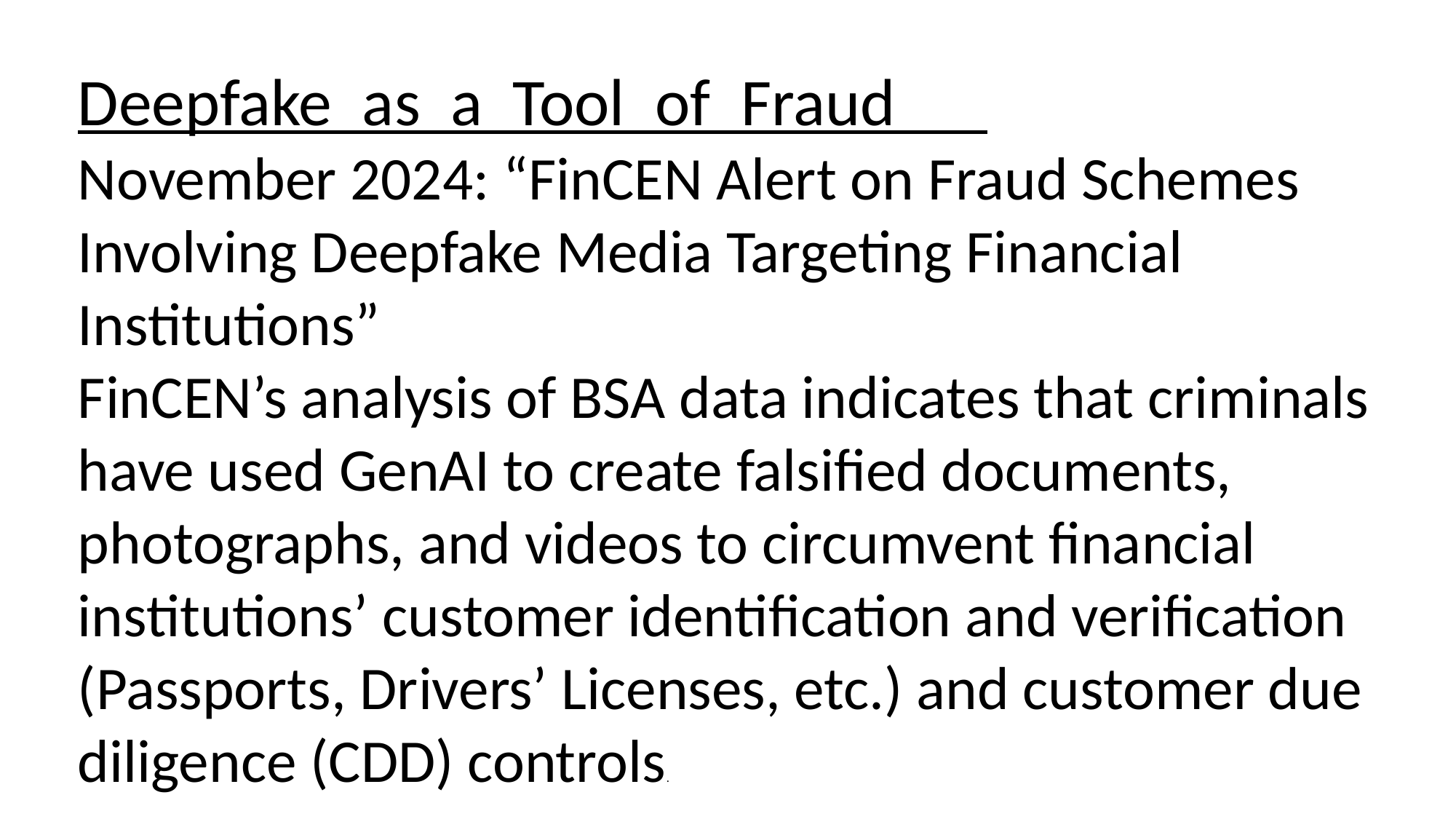

Deep fake as a Tool of Fraud
Deepfake  as  a  Tool  of  Fraud
November 2024: “FinCEN Alert on Fraud Schemes Involving Deepfake Media Targeting Financial Institutions”
FinCEN’s analysis of BSA data indicates that criminals have used GenAI to create falsified documents, photographs, and videos to circumvent financial institutions’ customer identification and verification (Passports, Drivers’ Licenses, etc.) and customer due diligence (CDD) controls.